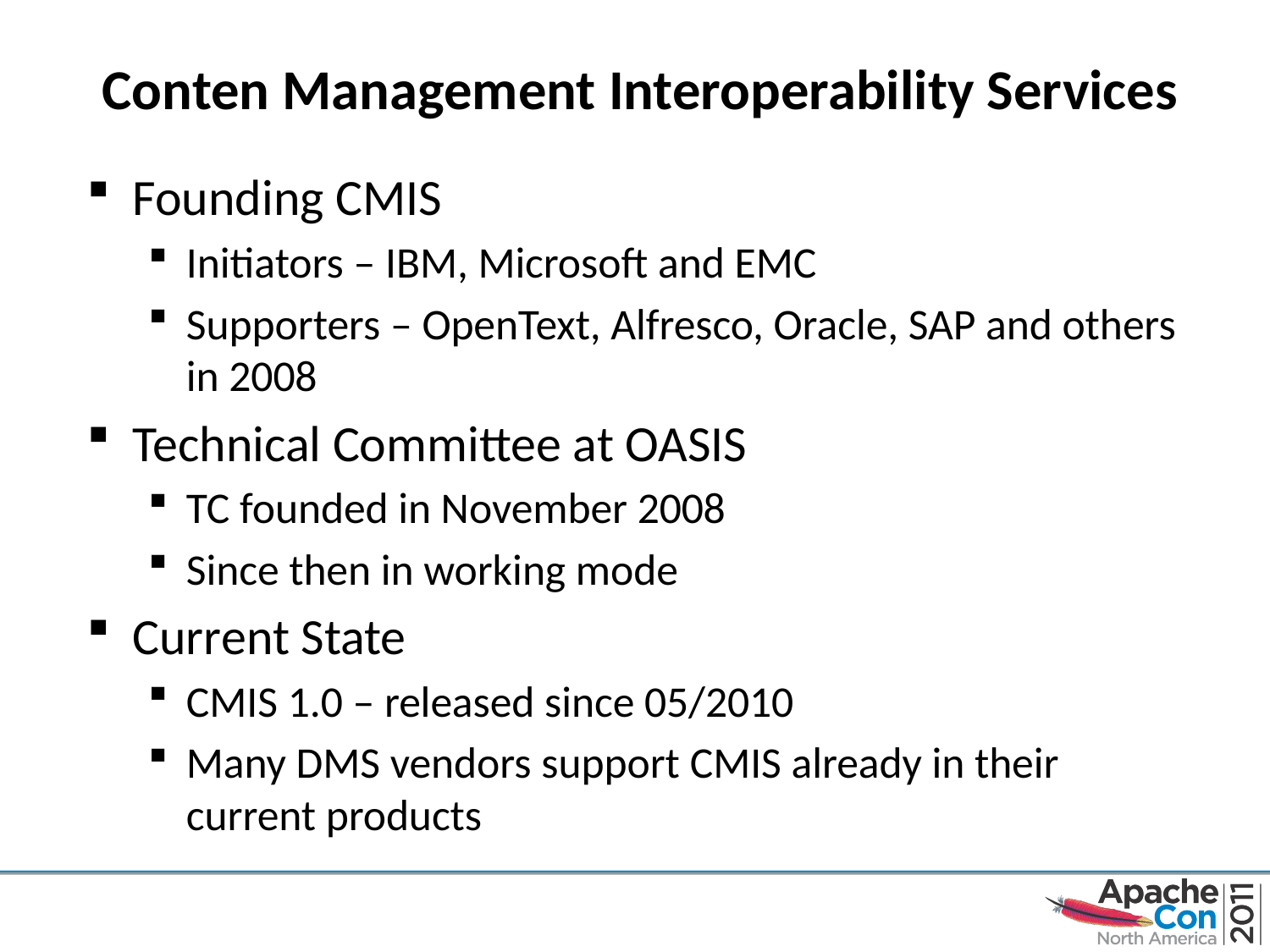

# Conten Management Interoperability Services
Founding CMIS
Initiators – IBM, Microsoft and EMC
Supporters – OpenText, Alfresco, Oracle, SAP and others in 2008
Technical Committee at OASIS
TC founded in November 2008
Since then in working mode
Current State
CMIS 1.0 – released since 05/2010
Many DMS vendors support CMIS already in their current products